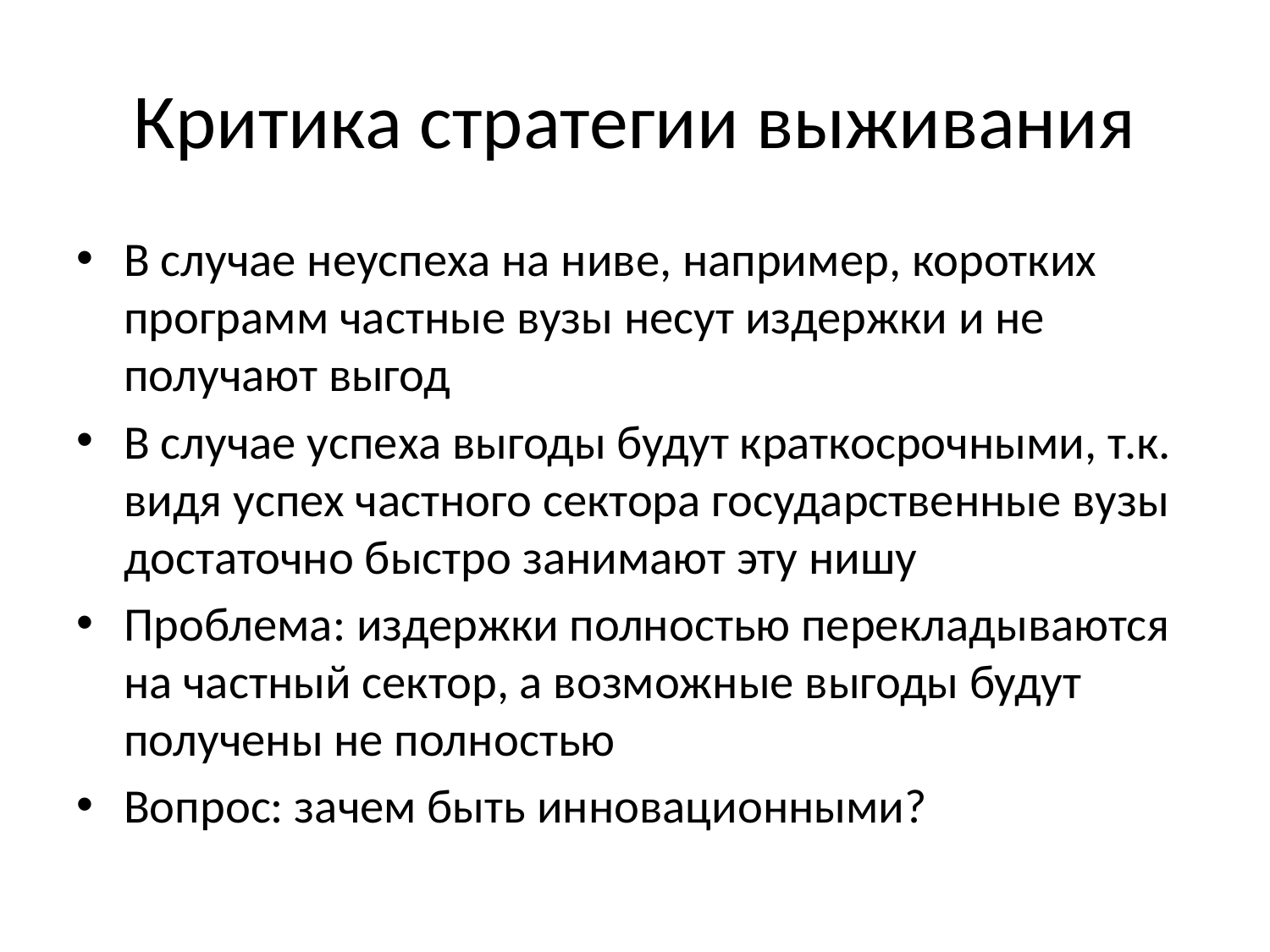

# Критика стратегии выживания
В случае неуспеха на ниве, например, коротких программ частные вузы несут издержки и не получают выгод
В случае успеха выгоды будут краткосрочными, т.к. видя успех частного сектора государственные вузы достаточно быстро занимают эту нишу
Проблема: издержки полностью перекладываются на частный сектор, а возможные выгоды будут получены не полностью
Вопрос: зачем быть инновационными?